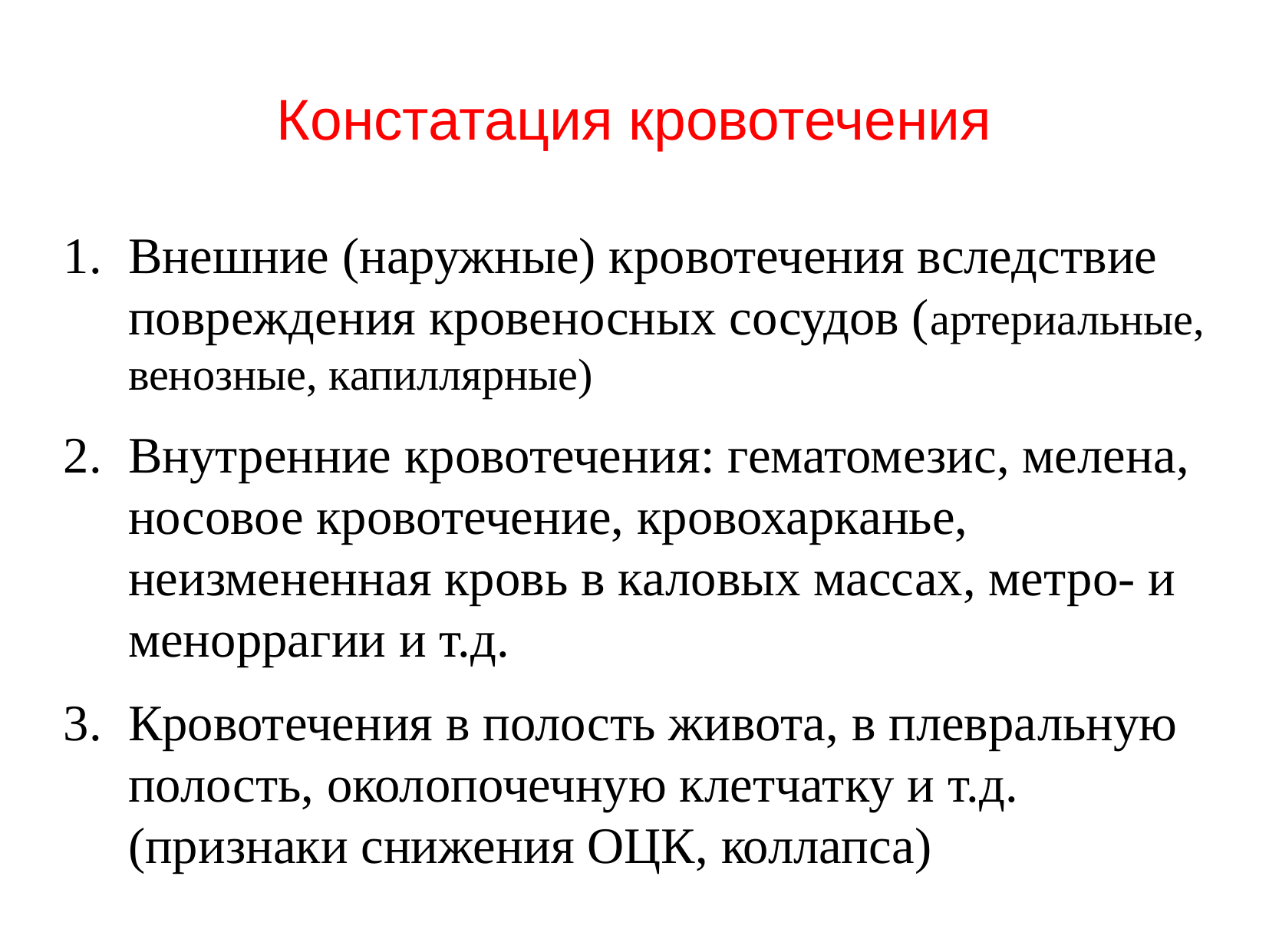

# Констатация кровотечения
Внешние (наружные) кровотечения вследствие повреждения кровеносных сосудов (артериальные, венозные, капиллярные)
Внутренние кровотечения: гематомезис, мелена, носовое кровотечение, кровохарканье, неизмененная кровь в каловых массах, метро- и меноррагии и т.д.
Кровотечения в полость живота, в плевральную полость, околопочечную клетчатку и т.д. (признаки снижения ОЦК, коллапса)